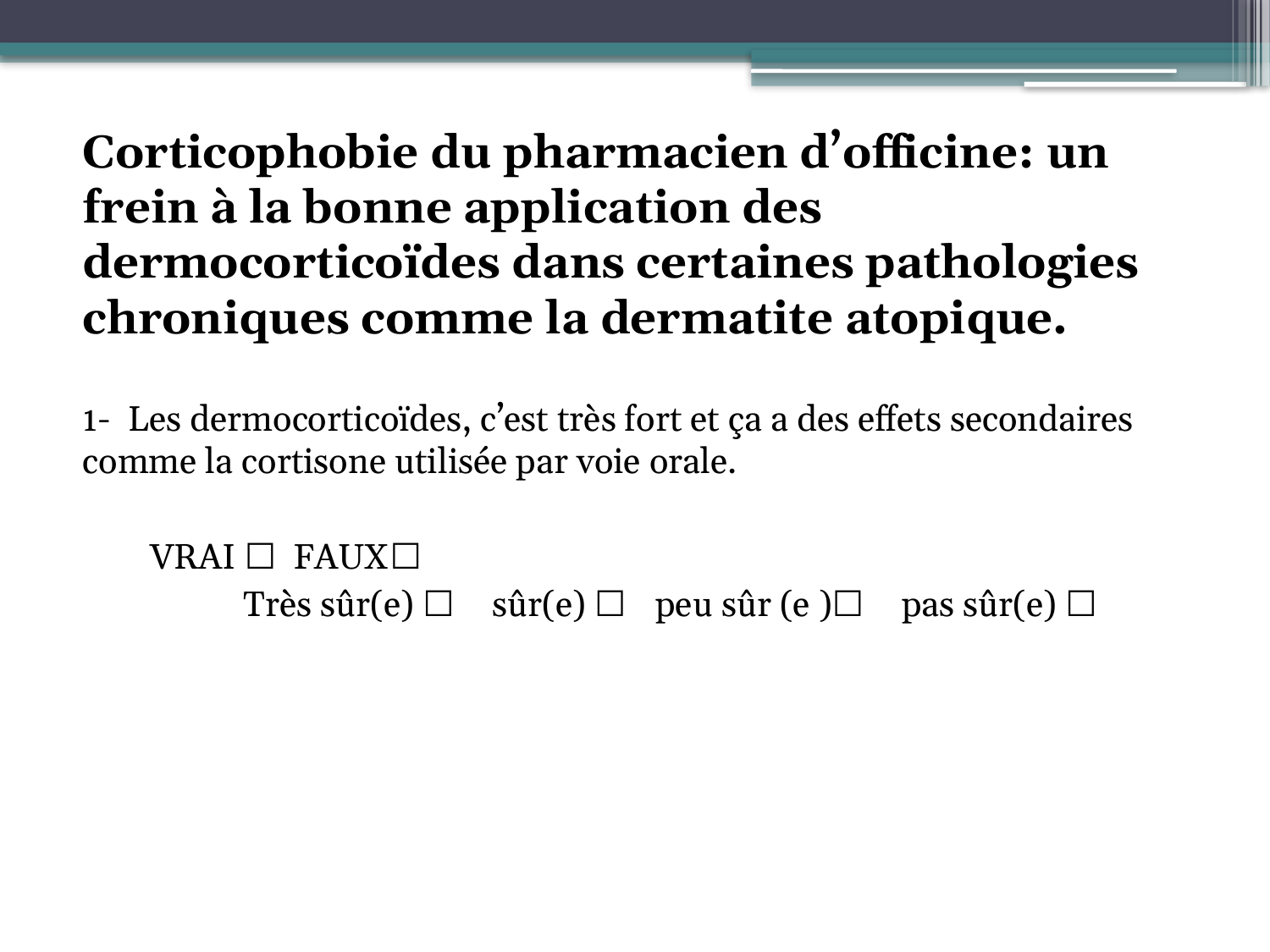

Corticophobie du pharmacien d’officine: un frein à la bonne application des dermocorticoïdes dans certaines pathologies chroniques comme la dermatite atopique.

1-  Les dermocorticoïdes, c’est très fort et ça a des effets secondaires comme la cortisone utilisée par voie orale.

        VRAI ☐  FAUX☐
                   Très sûr(e) ☐    sûr(e) ☐   peu sûr (e )☐    pas sûr(e) ☐

#